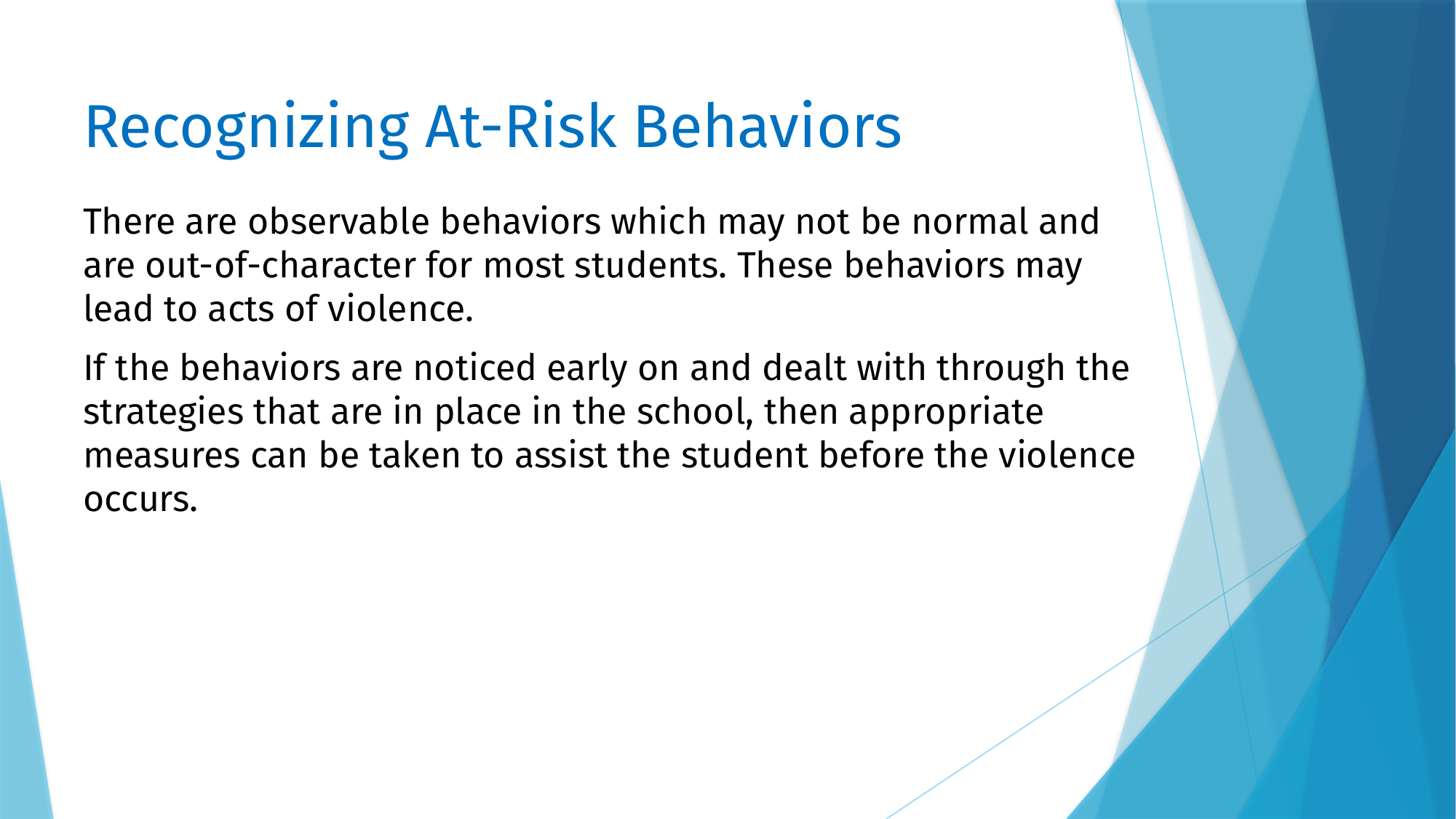

# Recognizing At-Risk Behaviors
There are observable behaviors which may not be normal and are out-of-character for most students. These behaviors may lead to acts of violence.
If the behaviors are noticed early on and dealt with through the strategies that are in place in the school, then appropriate measures can be taken to assist the student before the violence occurs.